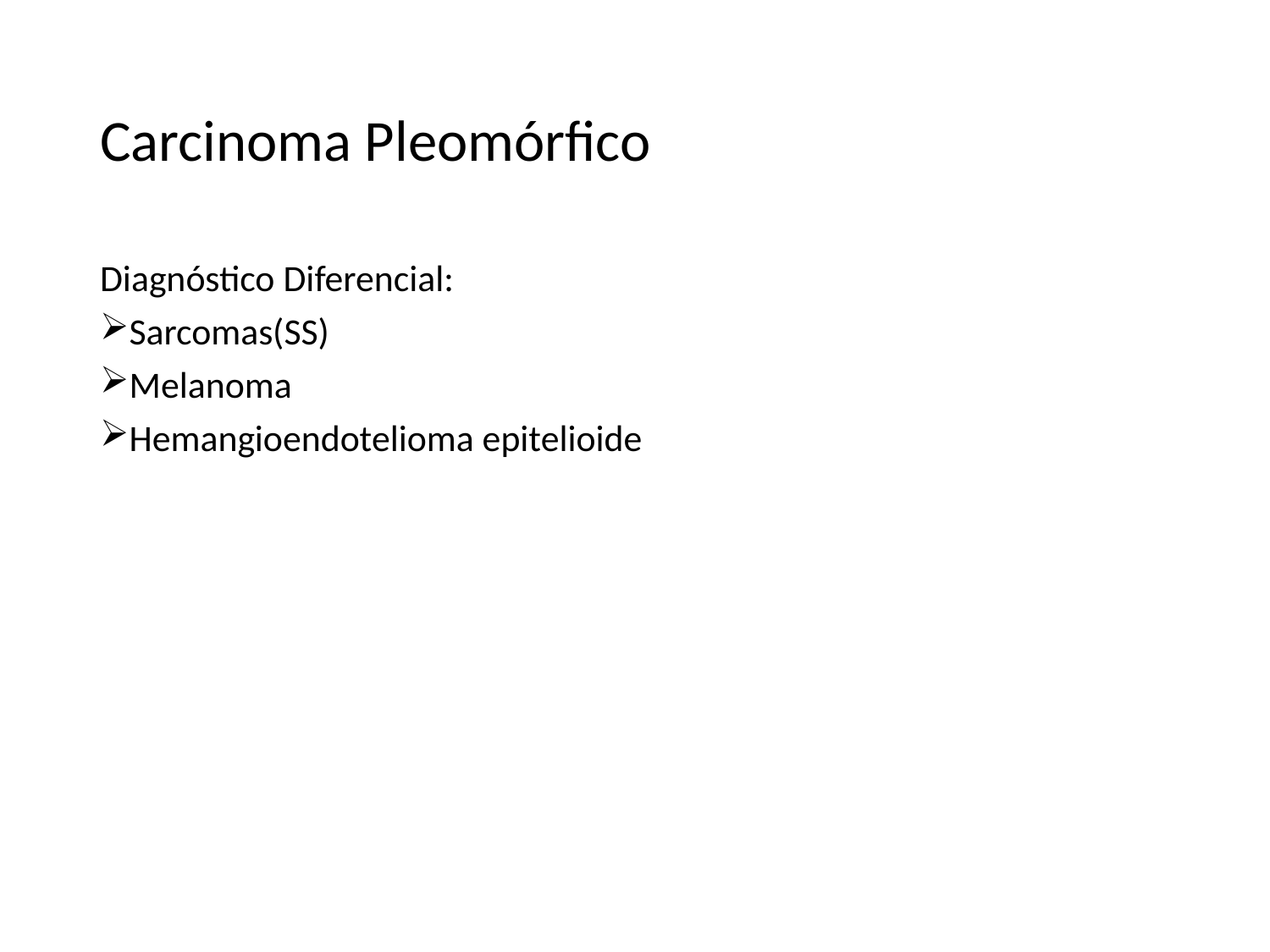

# Carcinoma Pleomórfico
Diagnóstico Diferencial:
Sarcomas(SS)
Melanoma
Hemangioendotelioma epitelioide